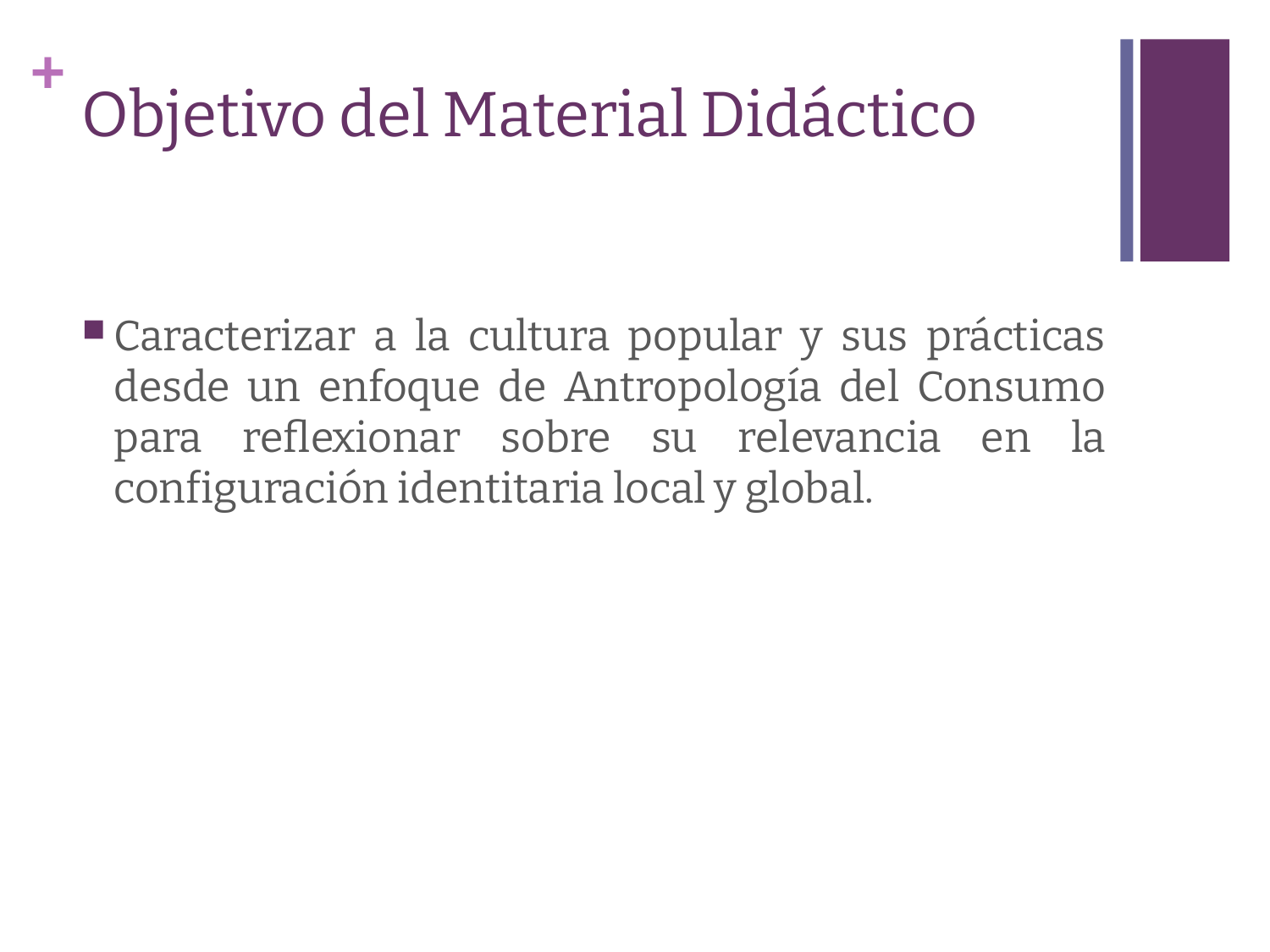

# Objetivo del Material Didáctico
Caracterizar a la cultura popular y sus prácticas desde un enfoque de Antropología del Consumo para reflexionar sobre su relevancia en la configuración identitaria local y global.